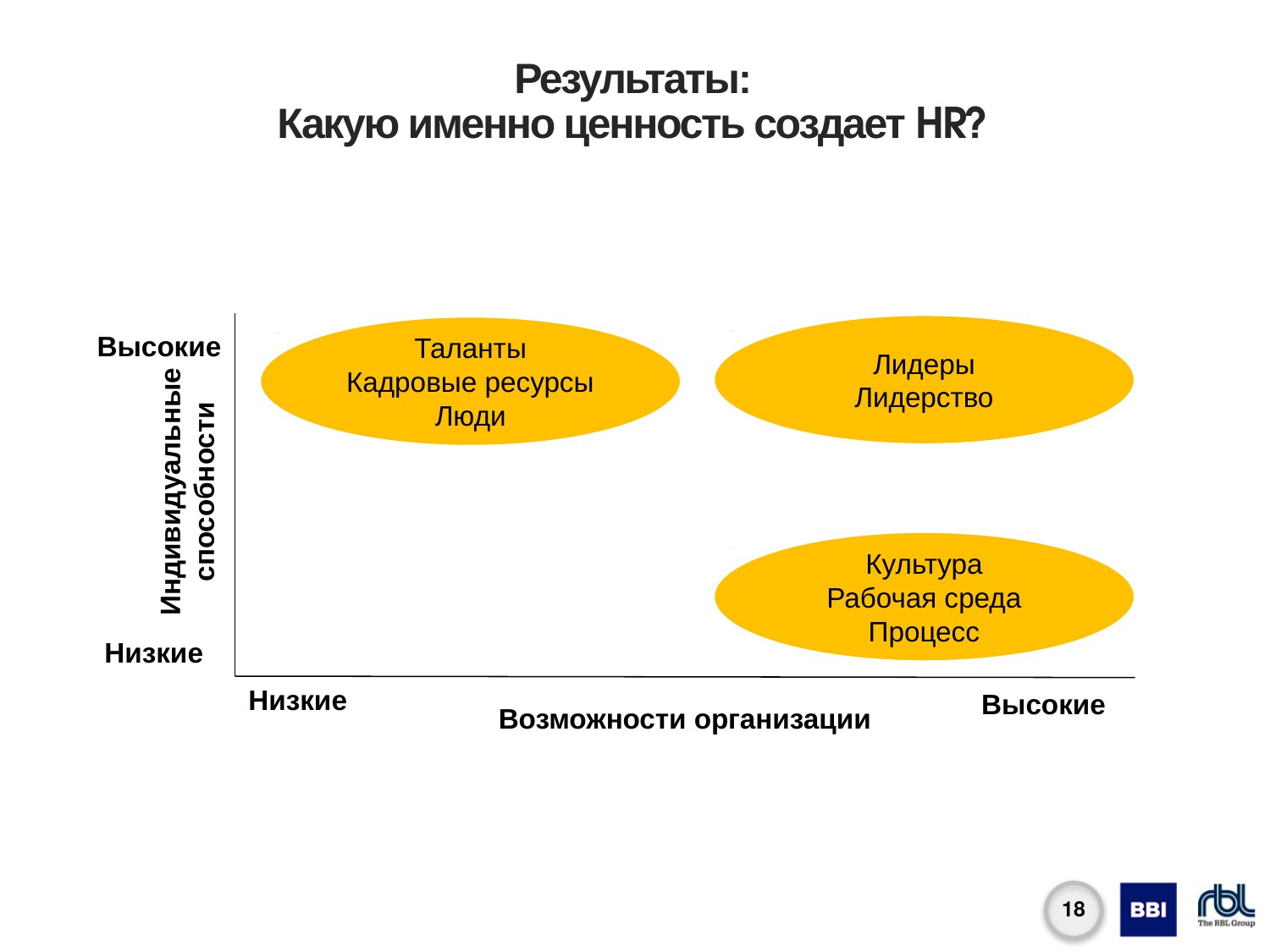

# Результаты: Какую именно ценность создает HR?
Лидеры
Лидерство
Таланты
Кадровые ресурсы
Люди
Высокие
Индивидуальные способности
Культура
Рабочая среда
Процесс
Низкие
Низкие
Высокие
Возможности организации